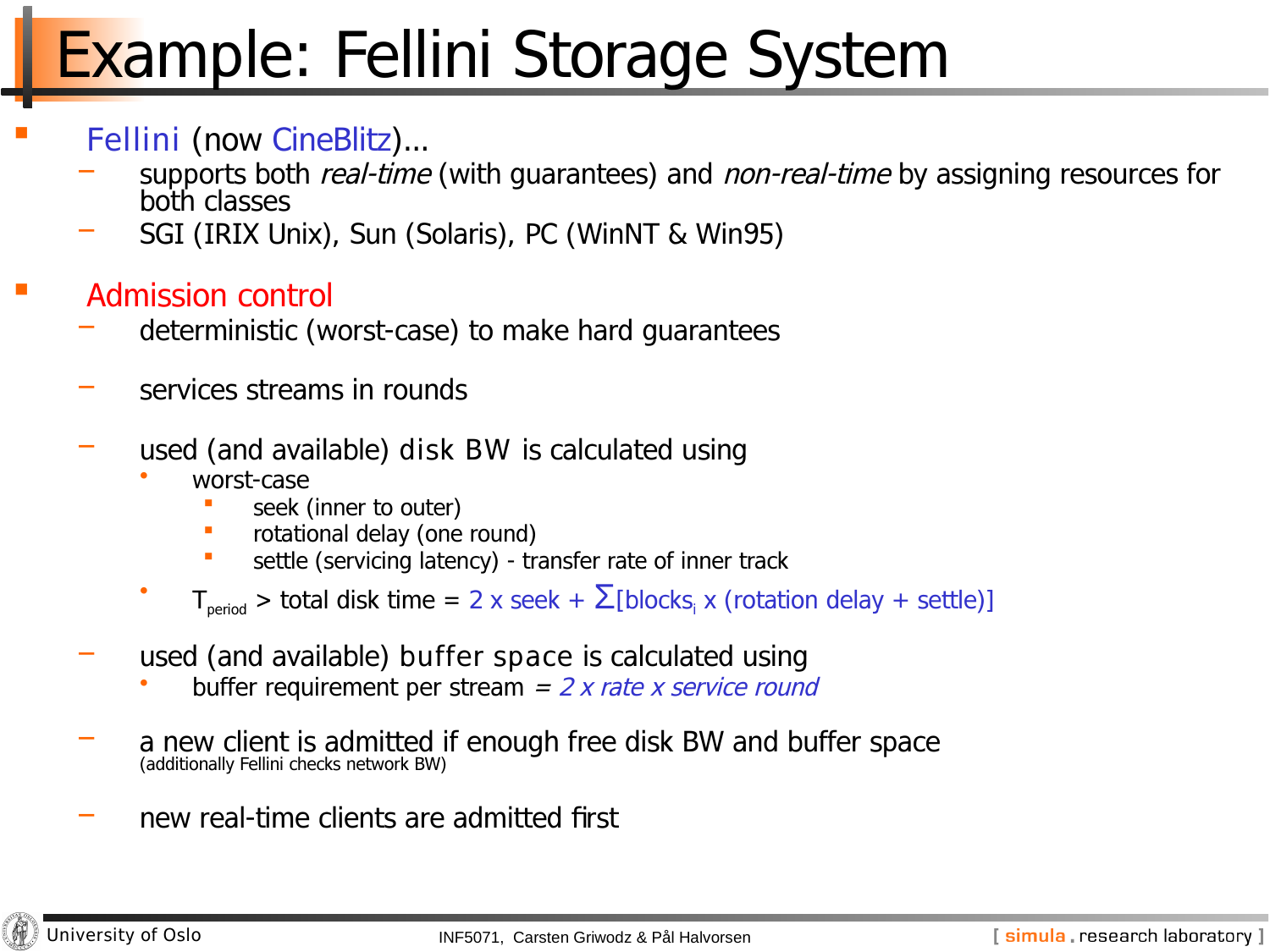

# Example: Fellini Storage System
Fellini (now CineBlitz)…
supports both real-time (with guarantees) and non-real-time by assigning resources for both classes
SGI (IRIX Unix), Sun (Solaris), PC (WinNT & Win95)
Admission control
deterministic (worst-case) to make hard guarantees
services streams in rounds
used (and available) disk BW is calculated using
worst-case
seek (inner to outer)
rotational delay (one round)
settle (servicing latency) - transfer rate of inner track
Tperiod > total disk time = 2 x seek + Σ[blocksi x (rotation delay + settle)]
used (and available) buffer space is calculated using
buffer requirement per stream = 2 x rate x service round
a new client is admitted if enough free disk BW and buffer space
(additionally Fellini checks network BW)
new real-time clients are admitted first